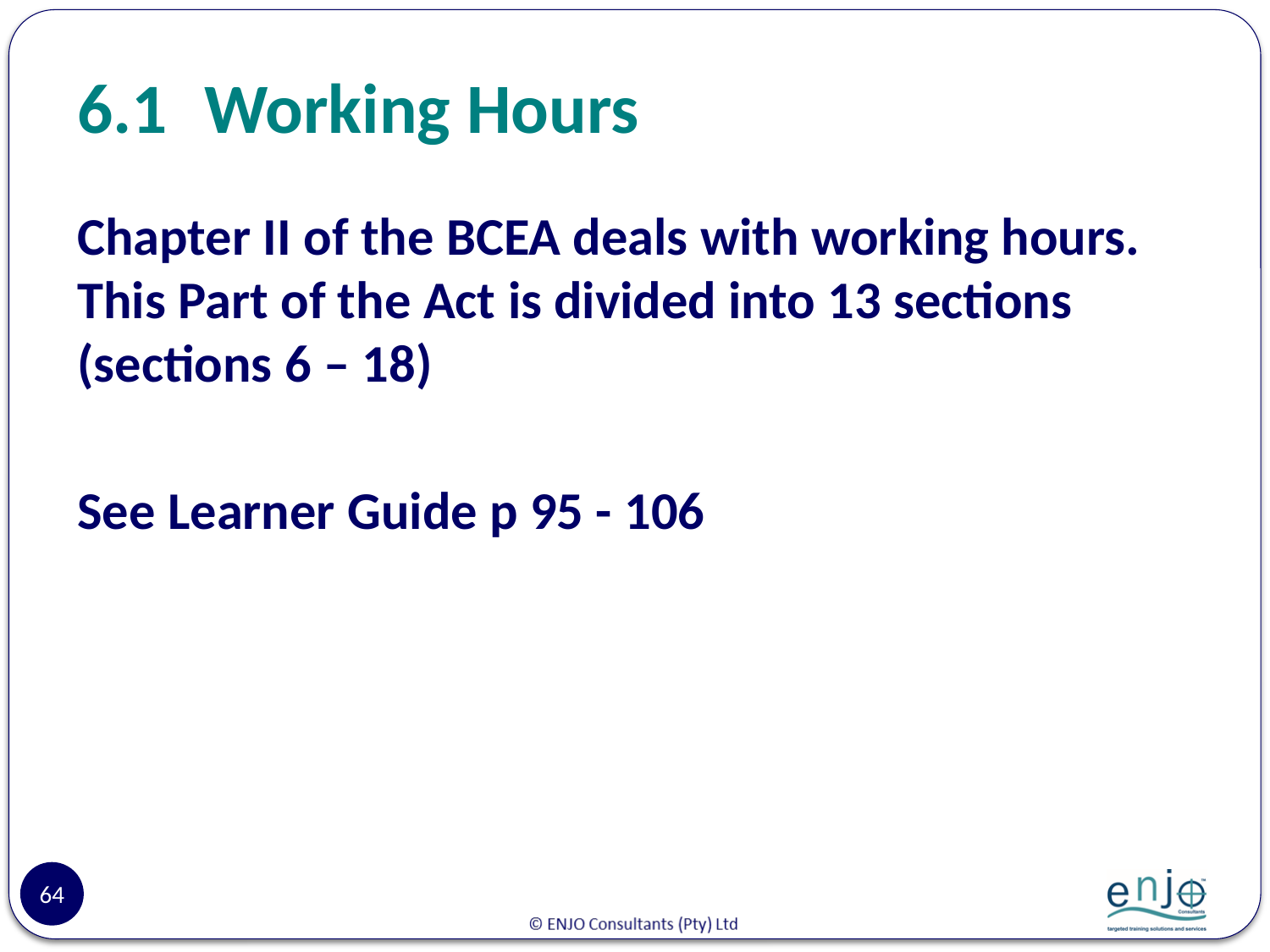

# 6.1	Working Hours
Chapter II of the BCEA deals with working hours.  This Part of the Act is divided into 13 sections (sections 6 – 18)

See Learner Guide p 95 - 106
64